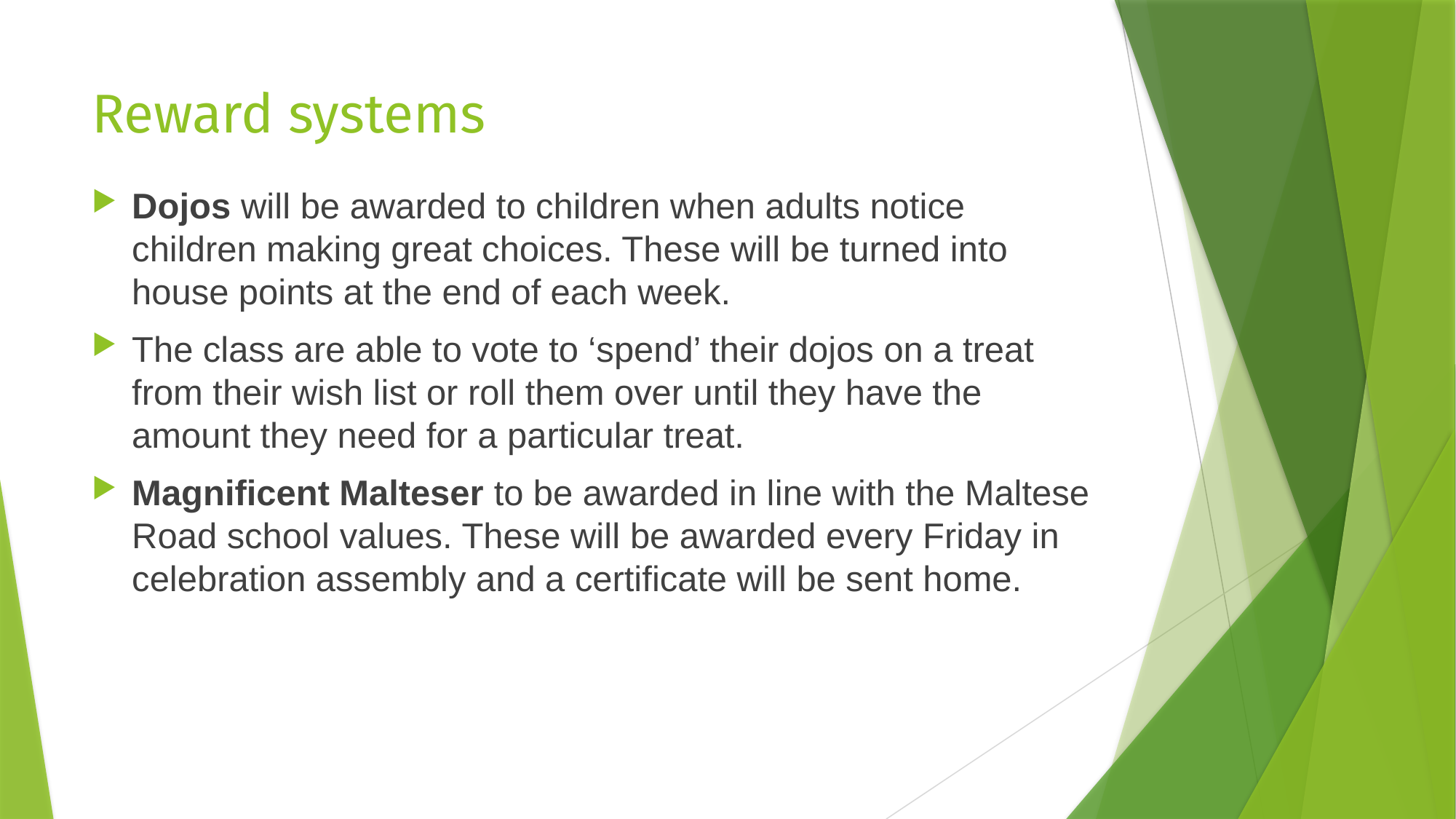

# Reward systems
Dojos will be awarded to children when adults notice children making great choices. These will be turned into house points at the end of each week.
The class are able to vote to ‘spend’ their dojos on a treat from their wish list or roll them over until they have the amount they need for a particular treat.
Magnificent Malteser to be awarded in line with the Maltese Road school values. These will be awarded every Friday in celebration assembly and a certificate will be sent home.